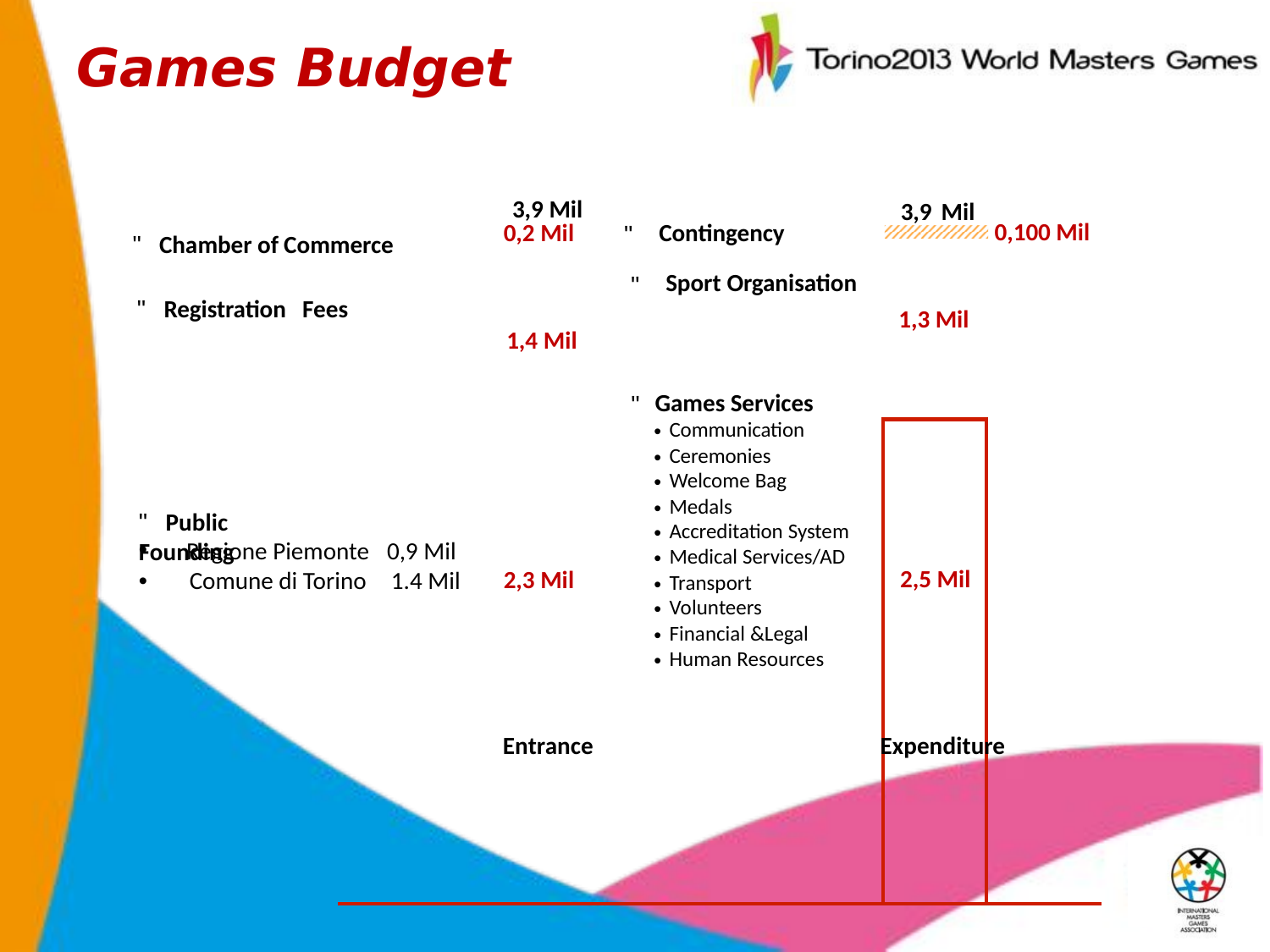

# Games Budget
3,9 Mil

3,9 Mil

|  | 0,2 Mil | Contingency Sport Organisation Games Services Communication Ceremonies Welcome Bag Medals Accreditation System Medical Services/AD Transport Volunteers Financial &Legal Human Resources |  | 0,100 Mil |
| --- | --- | --- | --- | --- |
|  |  |  | 1,3 Mil |  |
|  | 1,4 Mil |  |  |  |
|  |  |  | 2,5 Mil |  |
|  | 2,3 Mil |  |  |  |

" Chamber of Commerce
" Registration   Fees

" Public Founding
Regione Piemonte
•
0,9 Mil
1.4 Mil

Comune di Torino
Expenditure
Entrance